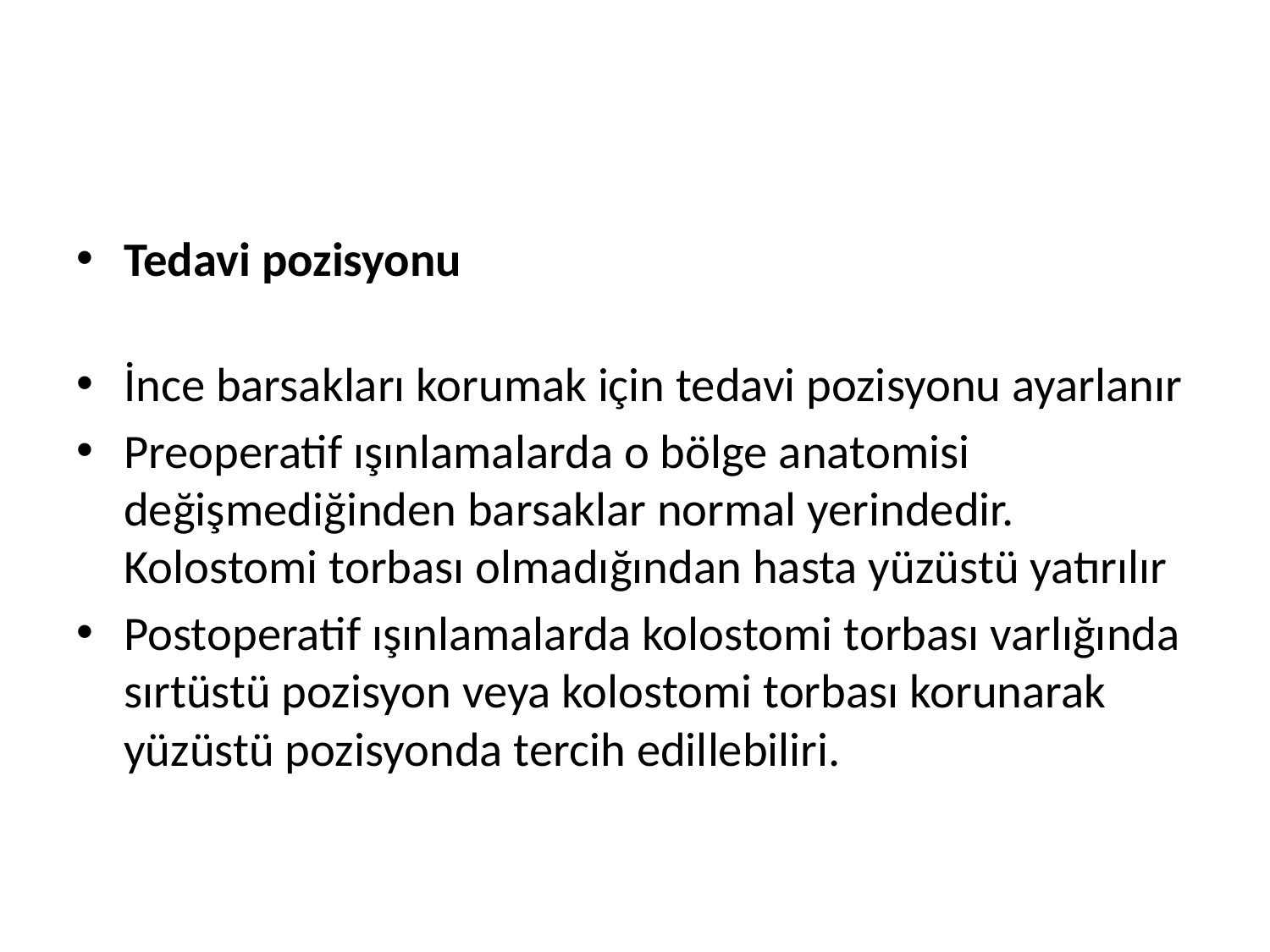

#
Tedavi pozisyonu
İnce barsakları korumak için tedavi pozisyonu ayarlanır
Preoperatif ışınlamalarda o bölge anatomisi değişmediğinden barsaklar normal yerindedir. Kolostomi torbası olmadığından hasta yüzüstü yatırılır
Postoperatif ışınlamalarda kolostomi torbası varlığında sırtüstü pozisyon veya kolostomi torbası korunarak yüzüstü pozisyonda tercih edillebiliri.